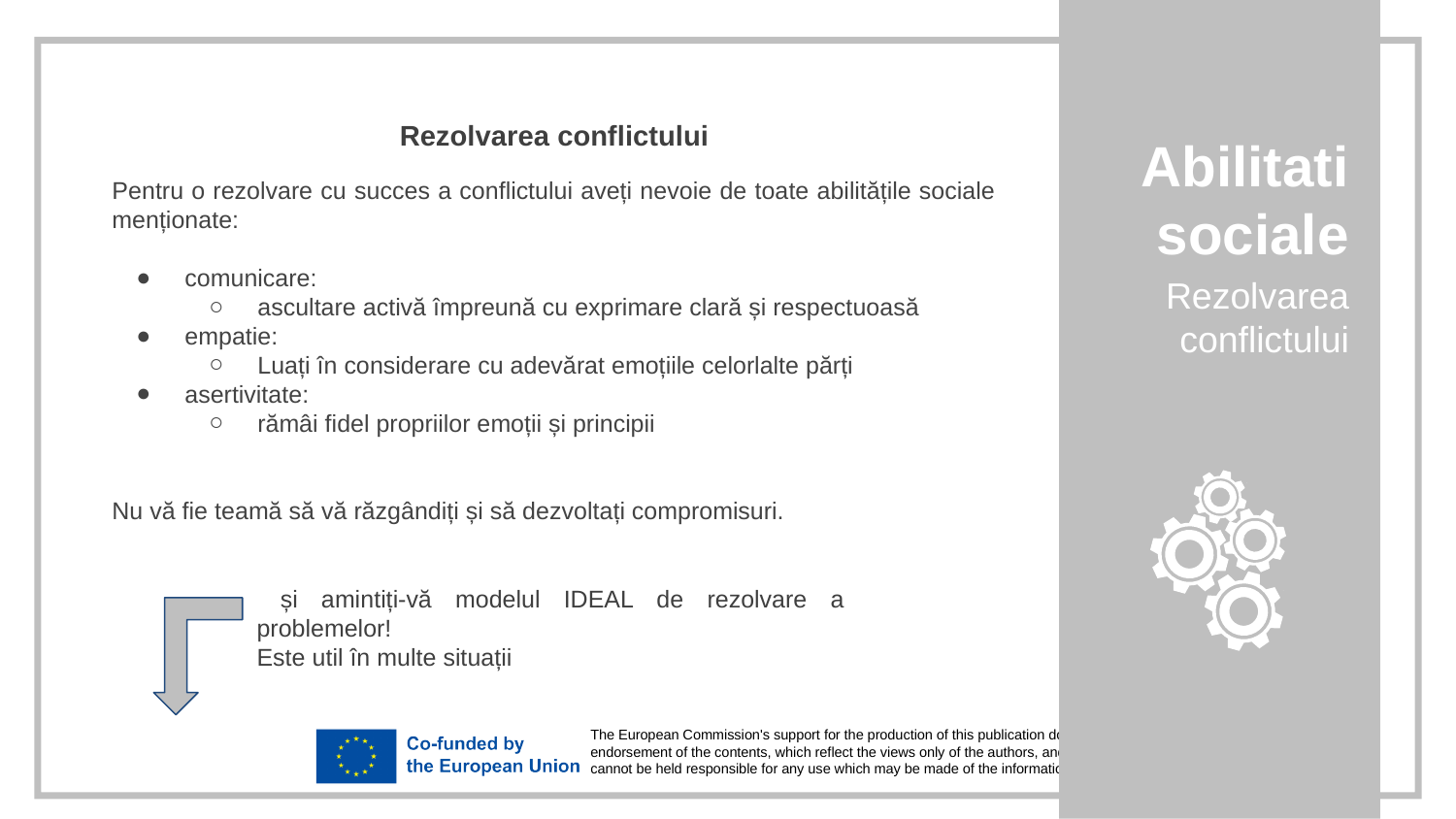

Rezolvarea conflictului
Pentru o rezolvare cu succes a conflictului aveți nevoie de toate abilitățile sociale menționate:

comunicare:
ascultare activă împreună cu exprimare clară și respectuoasă
empatie:
Luați în considerare cu adevărat emoțiile celorlalte părți
asertivitate:
rămâi fidel propriilor emoții și principii

Nu vă fie teamă să vă răzgândiți și să dezvoltați compromisuri.

Abilitati sociale
Rezolvarea conflictului

 și amintiți-vă modelul IDEAL de rezolvare a problemelor!
Este util în multe situații